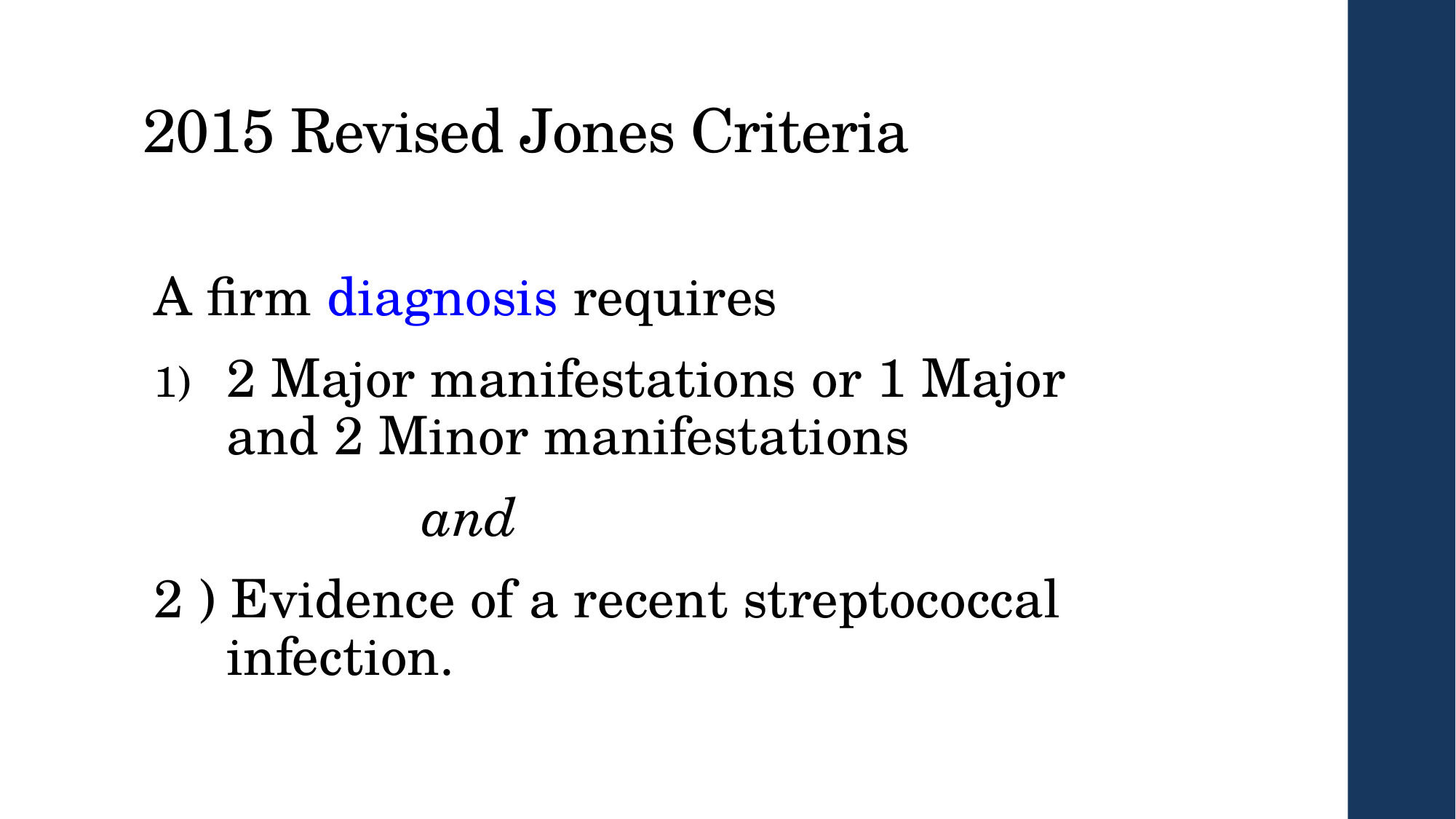

# 2015 Revised Jones Criteria

A firm diagnosis requires
2 Major manifestations or 1 Major and 2 Minor manifestations
                  and
2 ) Evidence of a recent streptococcal infection.